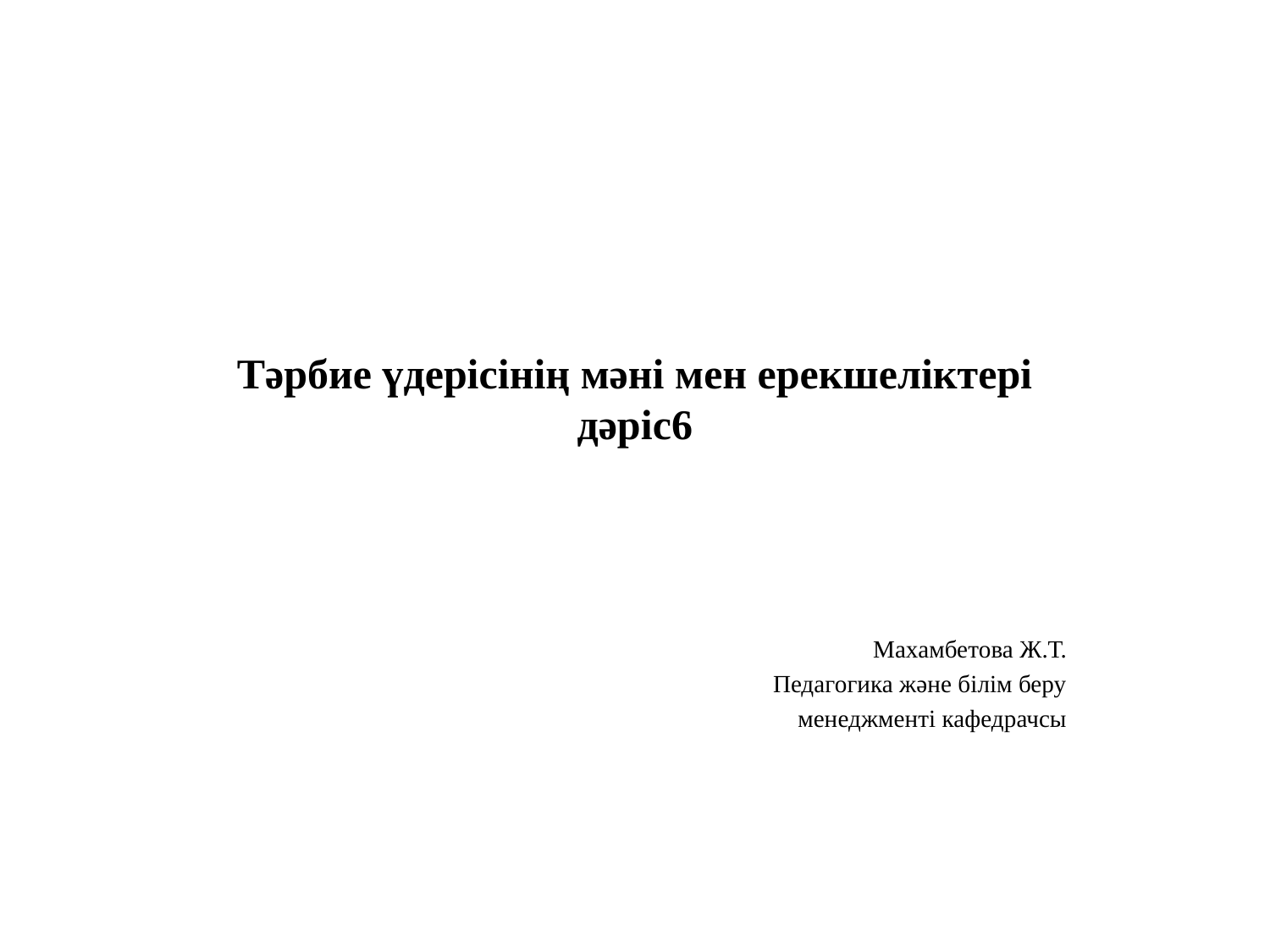

# Тәрбие үдерісінің мәні мен ерекшеліктері дәріс6

Махамбетова Ж.Т.
                                               Педагогика және білім беру
                                               менеджменті кафедрачсы